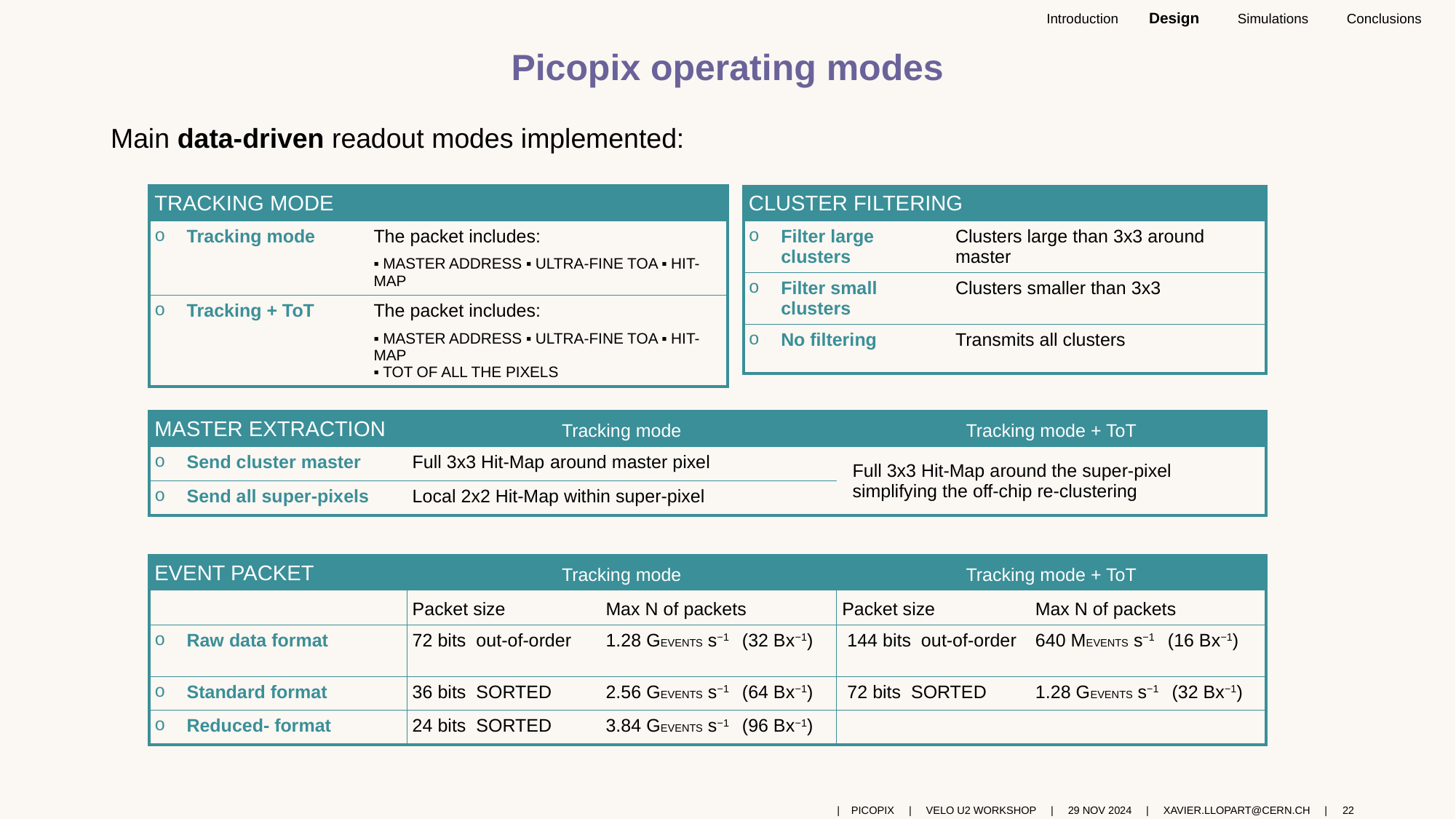

# Picopix operating modes
Main data-driven readout modes implemented:
| TRACKING MODE |  |
| --- | --- |
| Tracking mode | The packet includes: ▪ MASTER ADDRESS ▪ ULTRA-FINE TOA ▪ HIT-MAP |
| Tracking + ToT | The packet includes: ▪ MASTER ADDRESS ▪ ULTRA-FINE TOA ▪ HIT-MAP ▪ TOT OF ALL THE PIXELS |
| CLUSTER FILTERING |  |
| --- | --- |
| Filter large clusters | Clusters large than 3x3 around master |
| Filter small clusters | Clusters smaller than 3x3 |
| No filtering | Transmits all clusters |
| MASTER EXTRACTION | Tracking mode | Tracking mode + ToT |
| --- | --- | --- |
| Send cluster master | Full 3x3 Hit-Map around master pixel | Full 3x3 Hit-Map around the super-pixel simplifying the off-chip re-clustering |
| Send all super-pixels | Local 2x2 Hit-Map within super-pixel |  |
| EVENT PACKET | Tracking mode |  | Tracking mode + ToT |  |
| --- | --- | --- | --- | --- |
|  | Packet size | Max N of packets | Packet size | Max N of packets |
| Raw data format | 72 bits out-of-order | 1.28 GEVENTS s−1 (32 Bx−1) | 144 bits out-of-order | 640 MEVENTS s−1 (16 Bx−1) |
| Standard format | 36 bits SORTED | 2.56 GEVENTS s−1 (64 Bx−1) | 72 bits SORTED | 1.28 GEVENTS s−1 (32 Bx−1) |
| Reduced- format | 24 bits SORTED | 3.84 GEVENTS s−1 (96 Bx−1) |  |  |